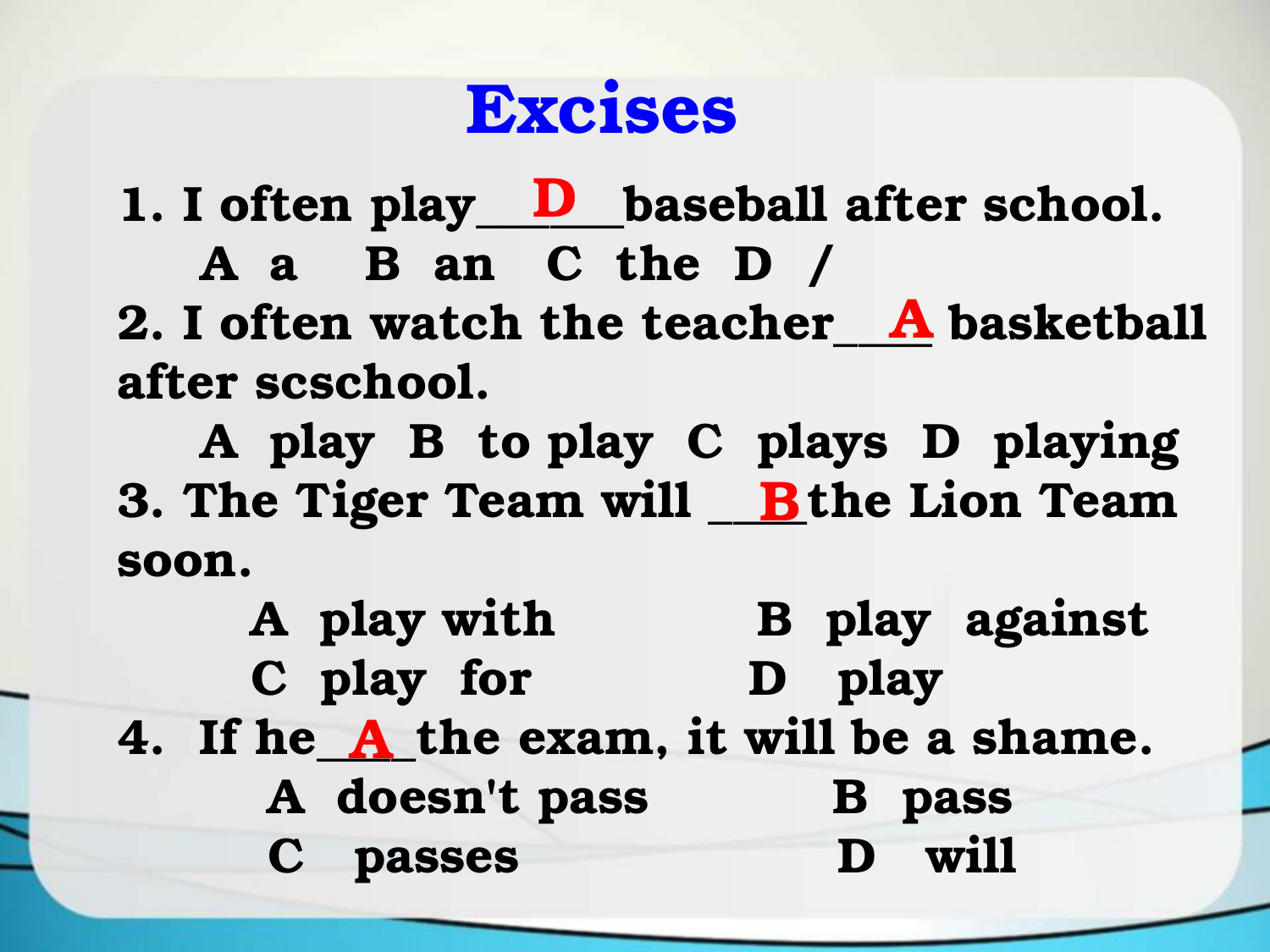

Excises
D
1. I often play______baseball after school.
     A  a    B  an   C  the  D  /
2. I often watch the teacher____ basketball after scschool.
     A  play  B  to play  C  plays  D  playing
3. The Tiger Team will ____the Lion Team soon.
        A  play with            B  play  against
        C  play  for             D   play
4.  If he____the exam, it will be a shame.
         A  doesn't pass           B  pass
         C   passes                   D   will
A
B
A